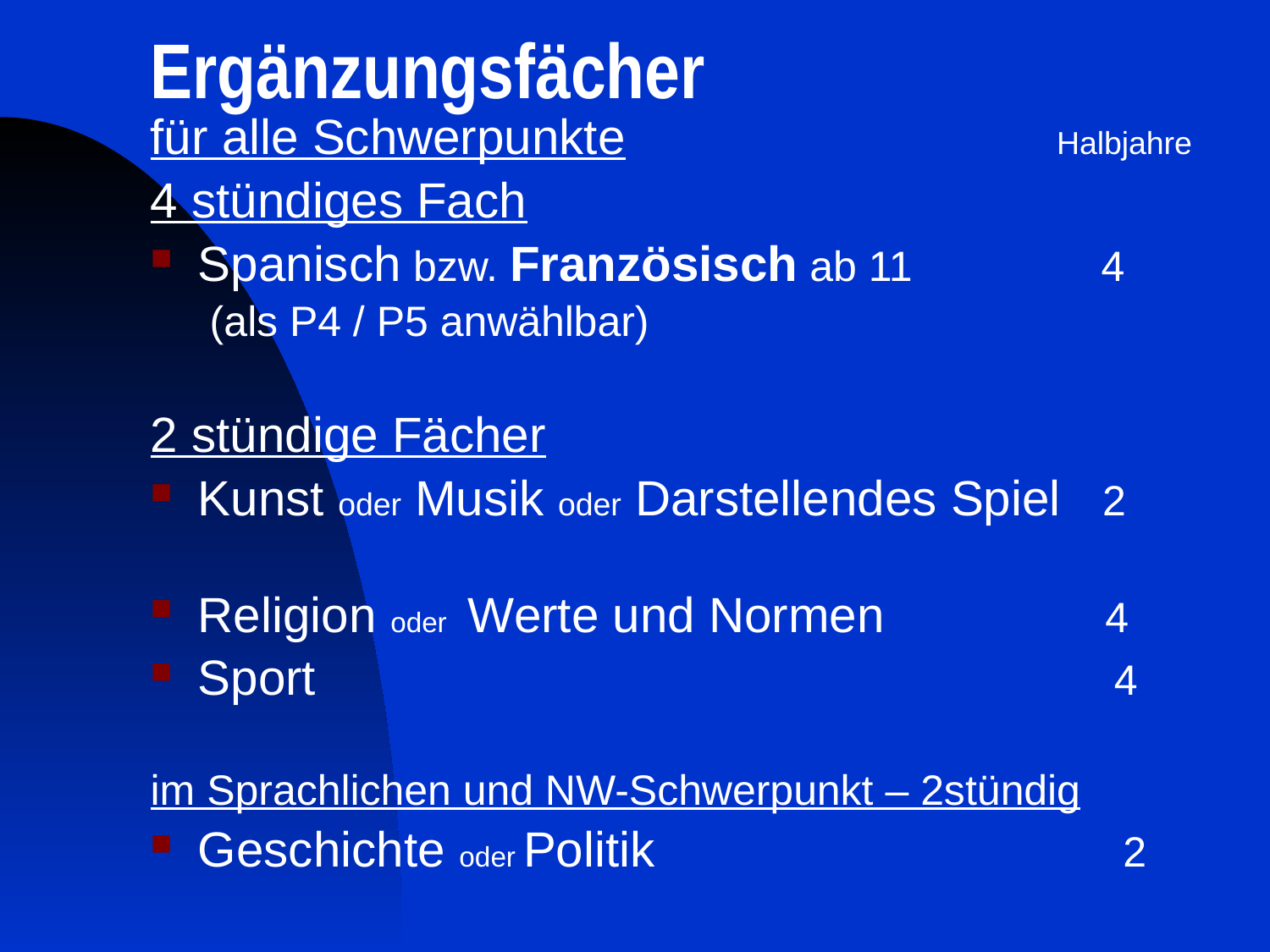

# Ergänzungsfächer
für alle Schwerpunkte                                Halbjahre
4 stündiges Fach
Spanisch bzw. Französisch ab 11                4
     (als P4 / P5 anwählbar)

2 stündige Fächer
Kunst oder Musik oder Darstellendes Spiel   2
Religion oder  Werte und Normen                4
Sport                                                          4

im Sprachlichen und NW-Schwerpunkt – 2stündig
Geschichte oder Politik                                  2